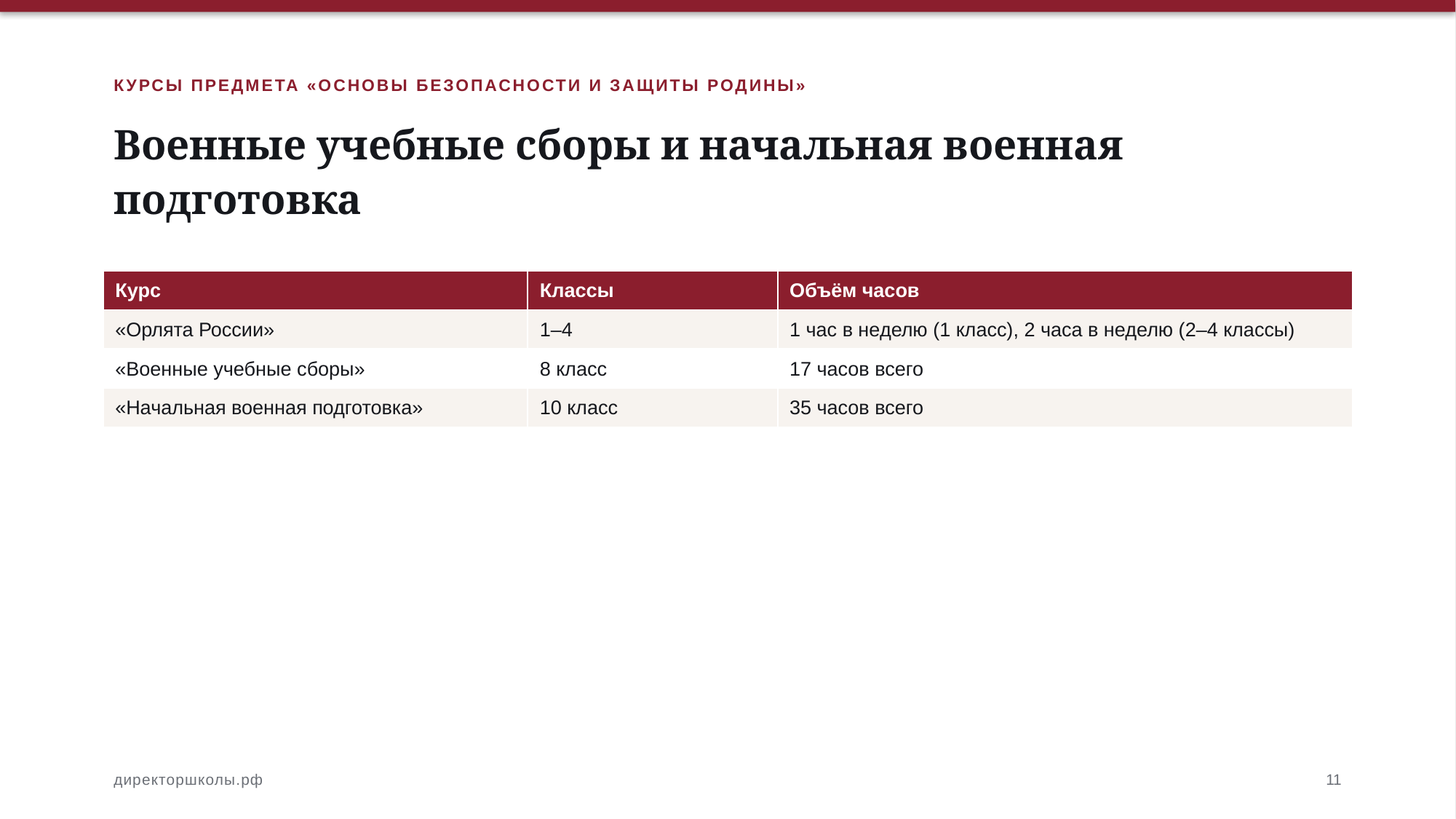

КУРСЫ ПРЕДМЕТА «ОСНОВЫ БЕЗОПАСНОСТИ И ЗАЩИТЫ РОДИНЫ»
Военные учебные сборы и начальная военная подготовка
| Курс | Классы | Объём часов |
| --- | --- | --- |
| «Орлята России» | 1–4 | 1 час в неделю (1 класс), 2 часа в неделю (2–4 классы) |
| «Военные учебные сборы» | 8 класс | 17 часов всего |
| «Начальная военная подготовка» | 10 класс | 35 часов всего |
директоршколы.рф
11